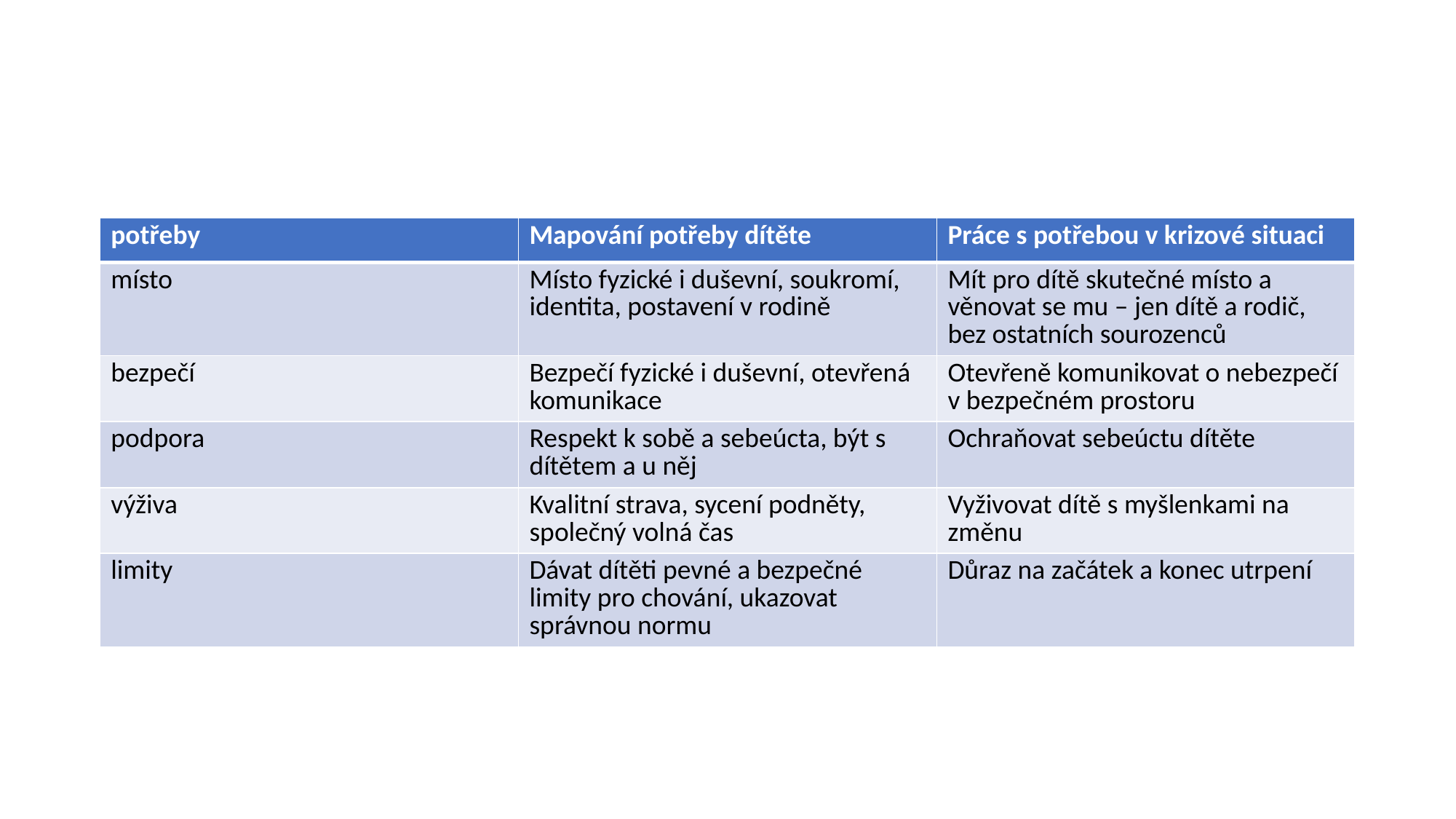

| potřeby | Mapování potřeby dítěte | Práce s potřebou v krizové situaci |
| --- | --- | --- |
| místo | Místo fyzické i duševní, soukromí, identita, postavení v rodině | Mít pro dítě skutečné místo a věnovat se mu – jen dítě a rodič, bez ostatních sourozenců |
| bezpečí | Bezpečí fyzické i duševní, otevřená komunikace | Otevřeně komunikovat o nebezpečí v bezpečném prostoru |
| podpora | Respekt k sobě a sebeúcta, být s dítětem a u něj | Ochraňovat sebeúctu dítěte |
| výživa | Kvalitní strava, sycení podněty, společný volná čas | Vyživovat dítě s myšlenkami na změnu |
| limity | Dávat dítěti pevné a bezpečné limity pro chování, ukazovat správnou normu | Důraz na začátek a konec utrpení |